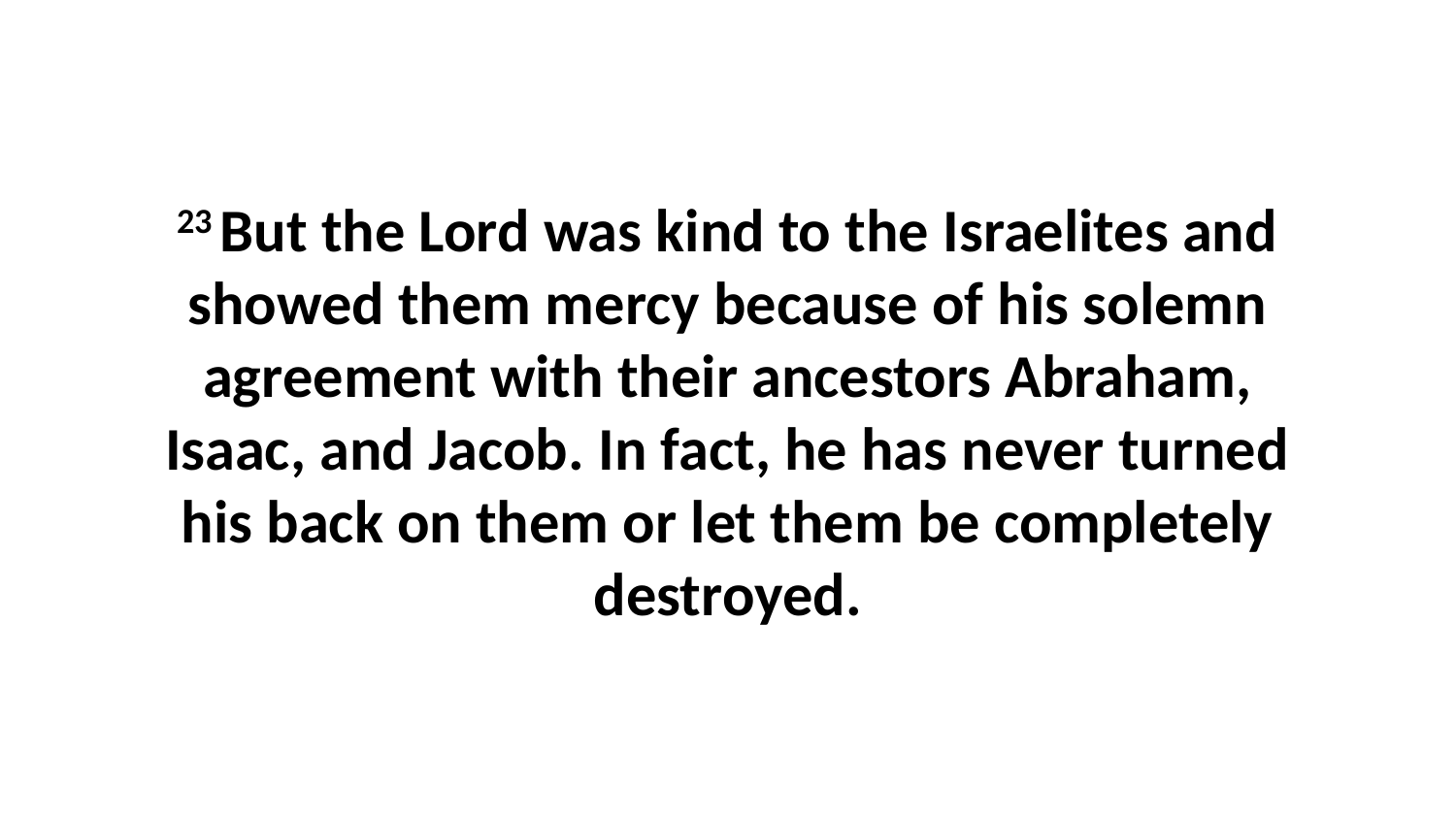

23 But the Lord was kind to the Israelites and showed them mercy because of his solemn agreement with their ancestors Abraham, Isaac, and Jacob. In fact, he has never turned his back on them or let them be completely destroyed.